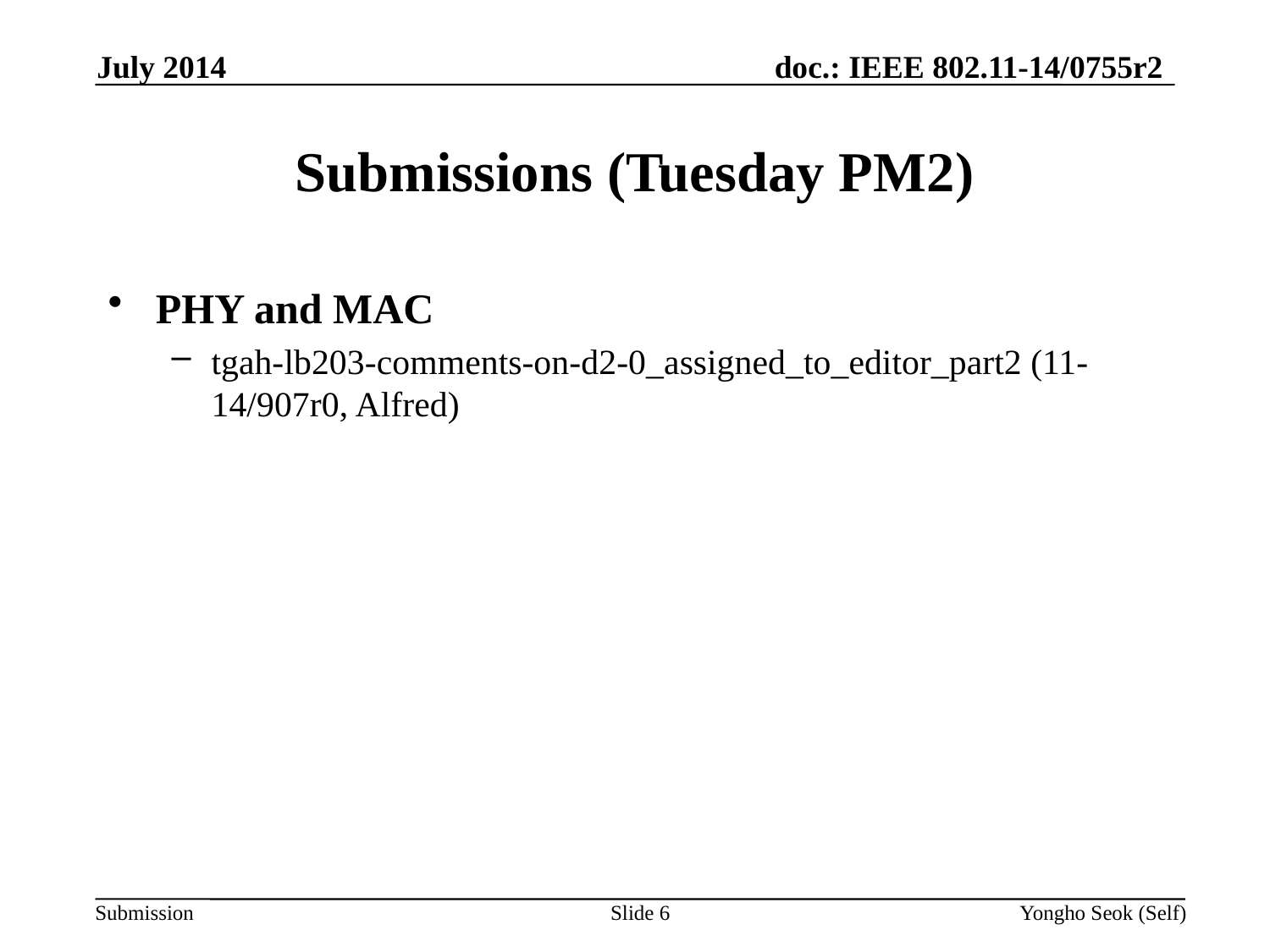

July 2014
# Submissions (Tuesday PM2)
PHY and MAC
tgah-lb203-comments-on-d2-0_assigned_to_editor_part2 (11-14/907r0, Alfred)

Slide 6
Yongho Seok (Self)